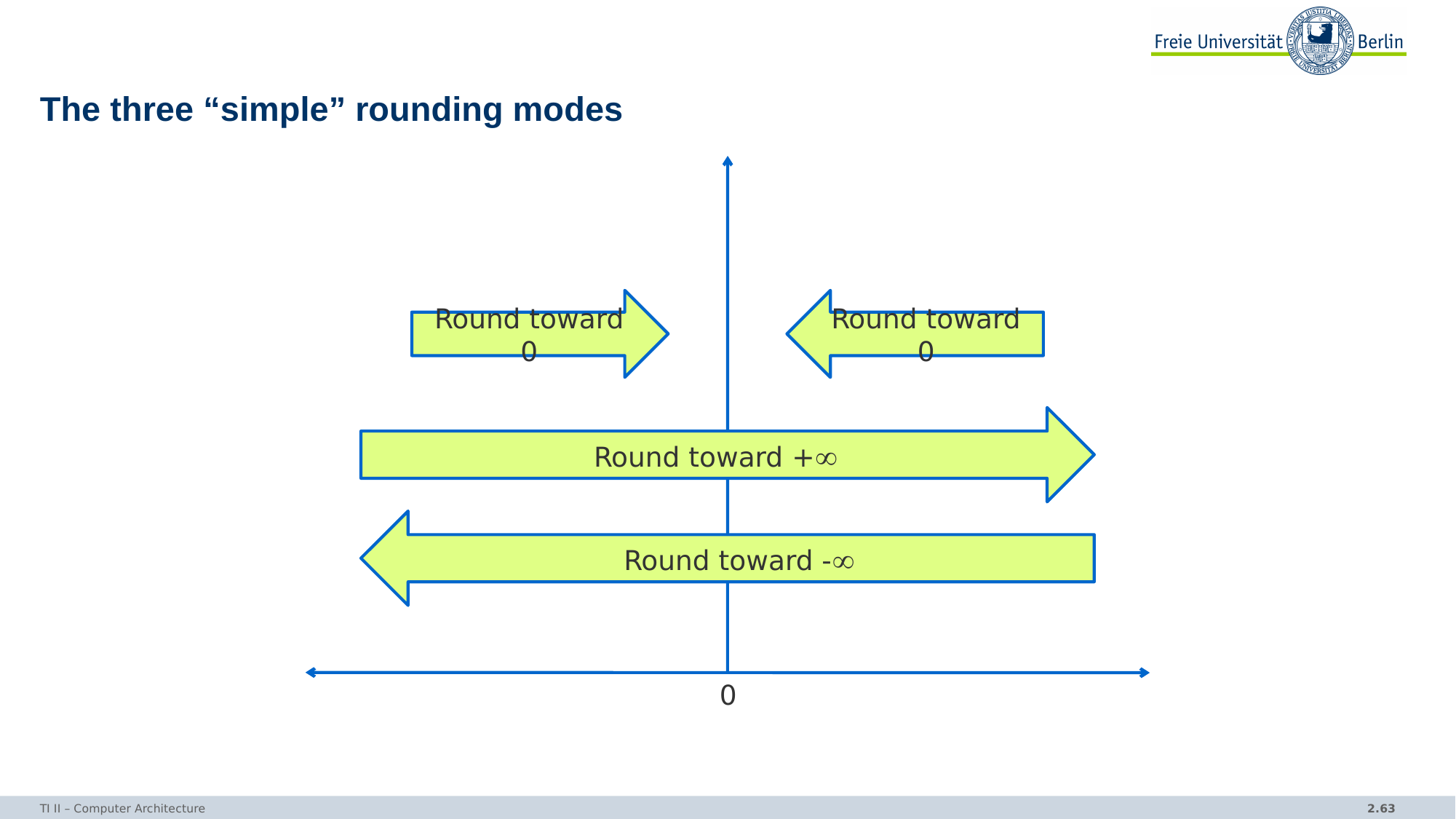

# The three “simple” rounding modes
0
Round toward 0
Round toward 0
Round toward +∞
Round toward -∞
TI II – Computer Architecture